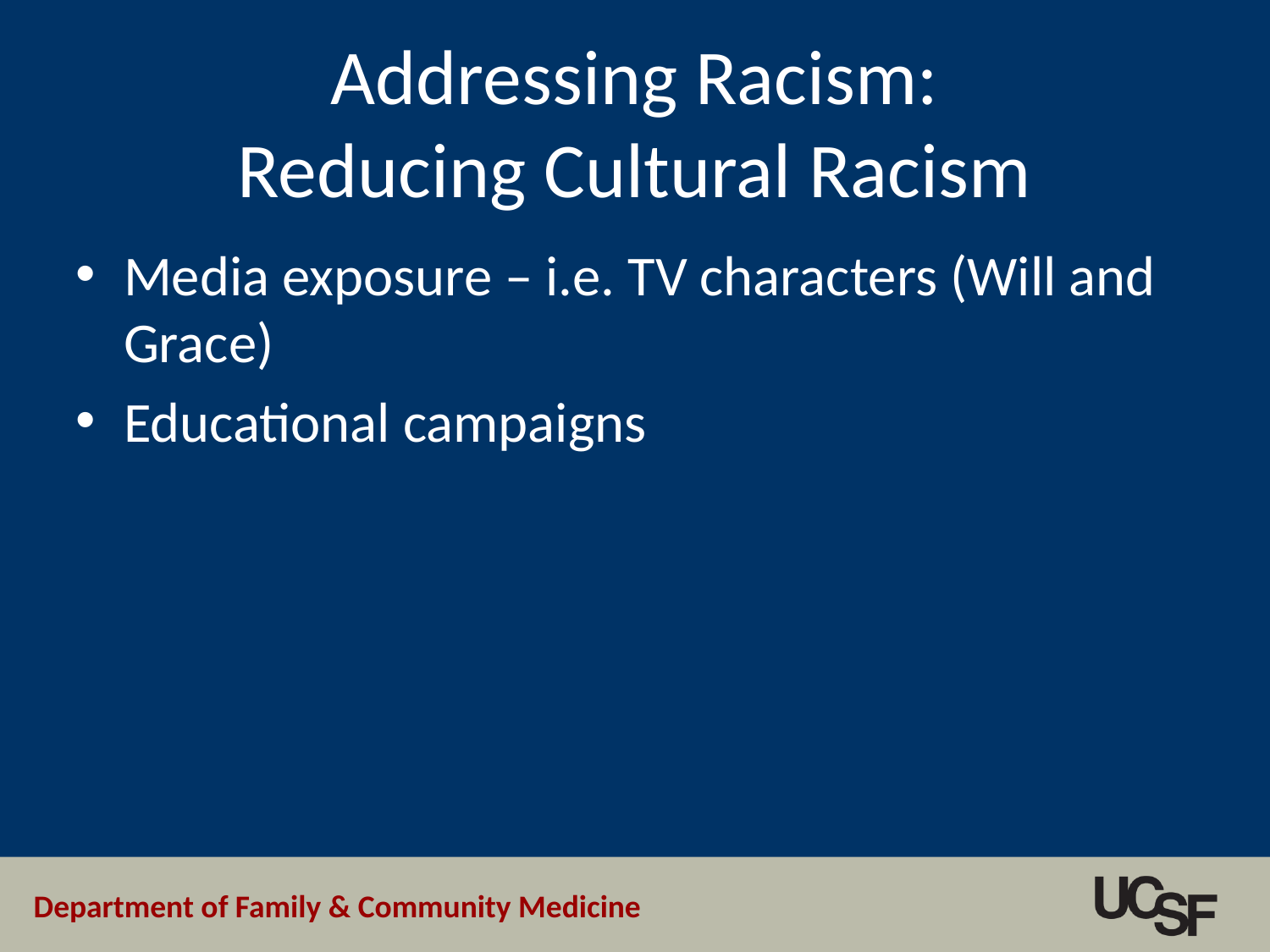

# Addressing Racism: Reducing Cultural Racism
Media exposure – i.e. TV characters (Will and Grace)
Educational campaigns